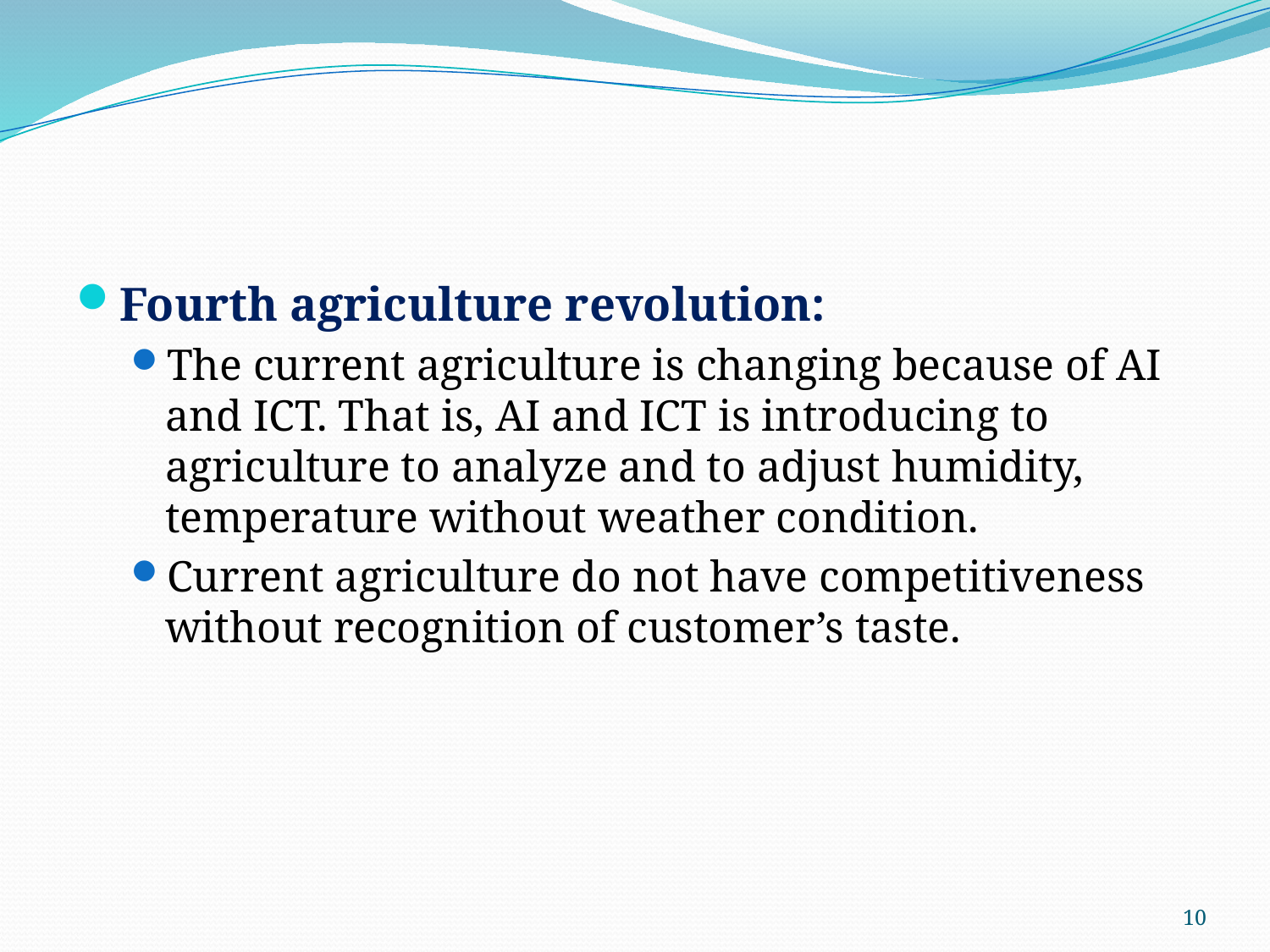

Fourth agriculture revolution:
The current agriculture is changing because of AI and ICT. That is, AI and ICT is introducing to agriculture to analyze and to adjust humidity, temperature without weather condition.
Current agriculture do not have competitiveness without recognition of customer’s taste.
10